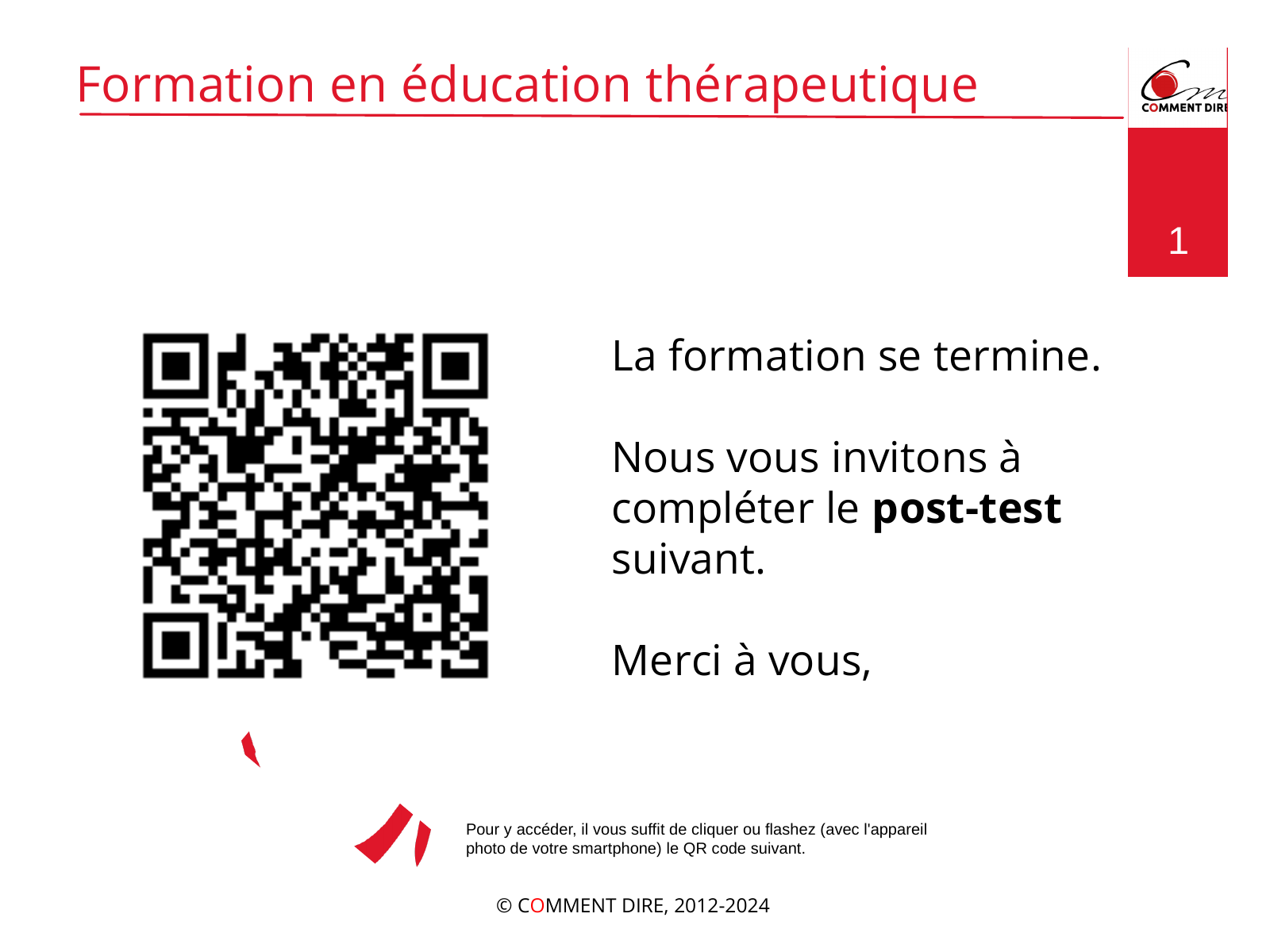

Formation en éducation thérapeutique

1

La formation se termine.

Nous vous invitons à compléter le post-test suivant.

Merci à vous,

Pour y accéder, il vous suffit de cliquer ou flashez (avec l'appareil photo de votre smartphone) le QR code suivant.
© COMMENT DIRE, 2012-2024